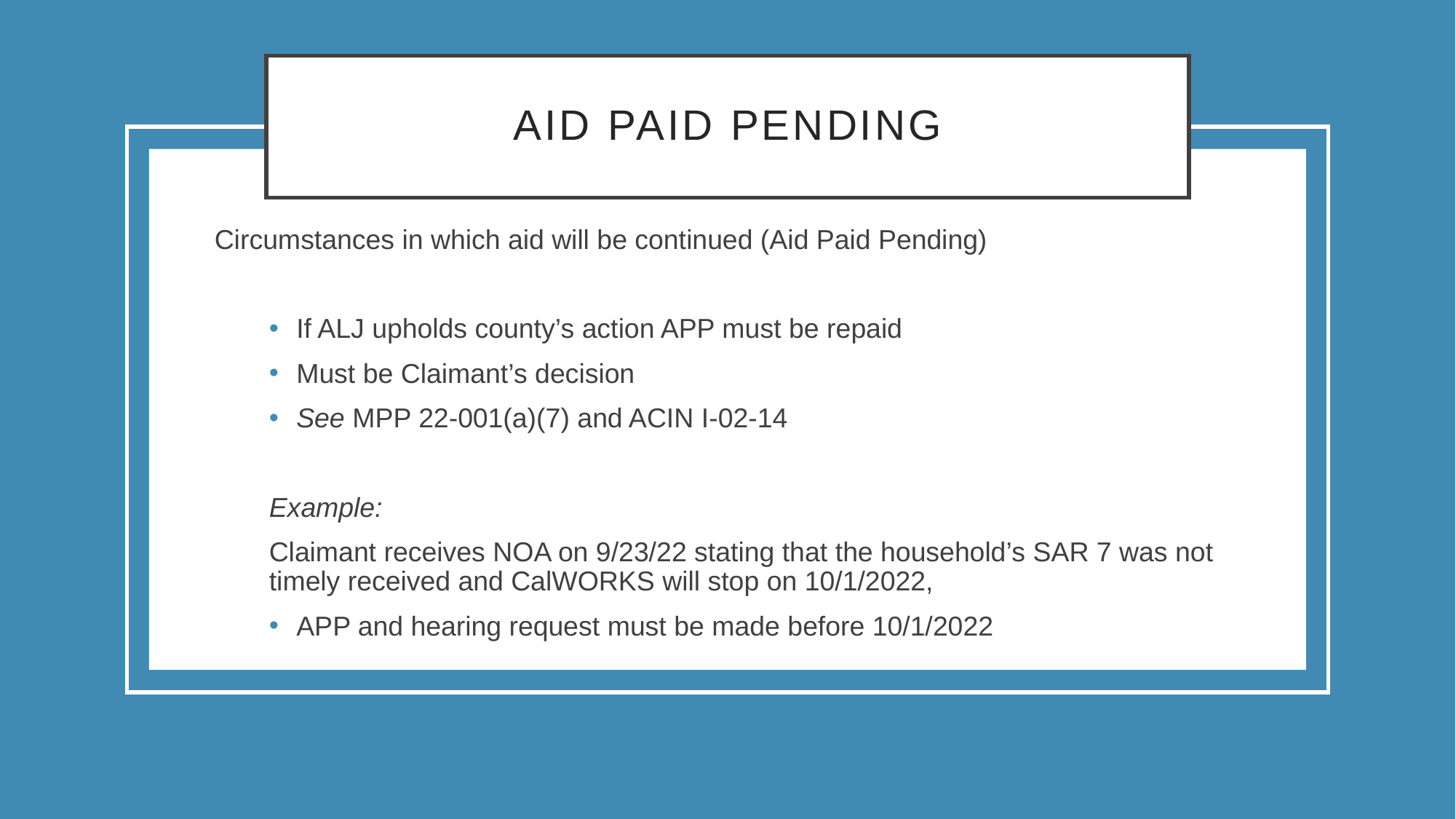

# Aid Paid Pending

Circumstances in which aid will be continued (Aid Paid Pending)

If ALJ upholds county’s action APP must be repaid
Must be Claimant’s decision
See MPP 22-001(a)(7) and ACIN I-02-14

Example:
Claimant receives NOA on 9/23/22 stating that the household’s SAR 7 was not timely received and CalWORKS will stop on 10/1/2022,
APP and hearing request must be made before 10/1/2022